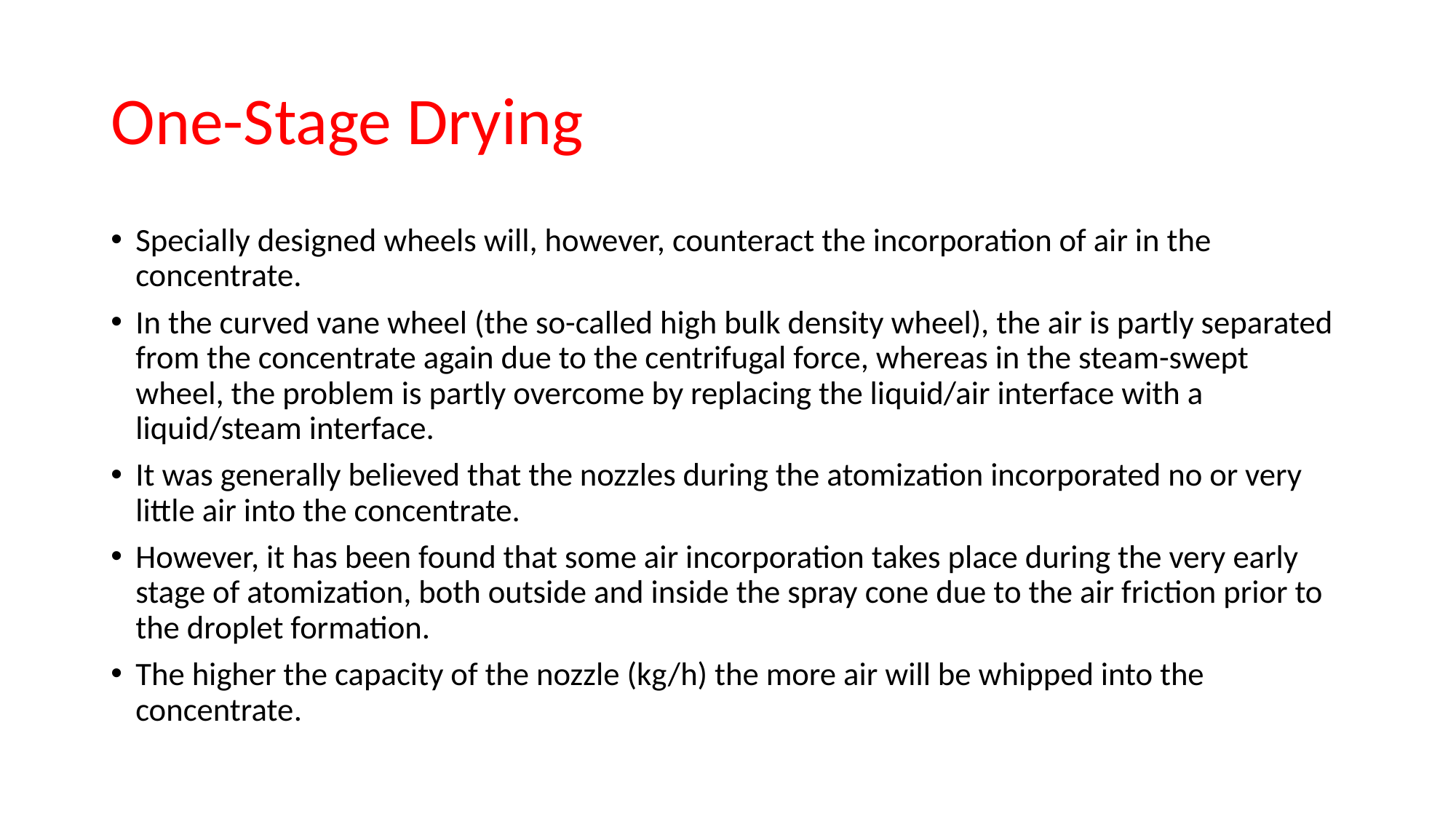

# One-Stage Drying
Specially designed wheels will, however, counteract the incorporation of air in the concentrate.
In the curved vane wheel (the so-called high bulk density wheel), the air is partly separated from the concentrate again due to the centrifugal force, whereas in the steam-swept wheel, the problem is partly overcome by replacing the liquid/air interface with a liquid/steam interface.
It was generally believed that the nozzles during the atomization incorporated no or very little air into the concentrate.
However, it has been found that some air incorporation takes place during the very early stage of atomization, both outside and inside the spray cone due to the air friction prior to the droplet formation.
The higher the capacity of the nozzle (kg/h) the more air will be whipped into the concentrate.